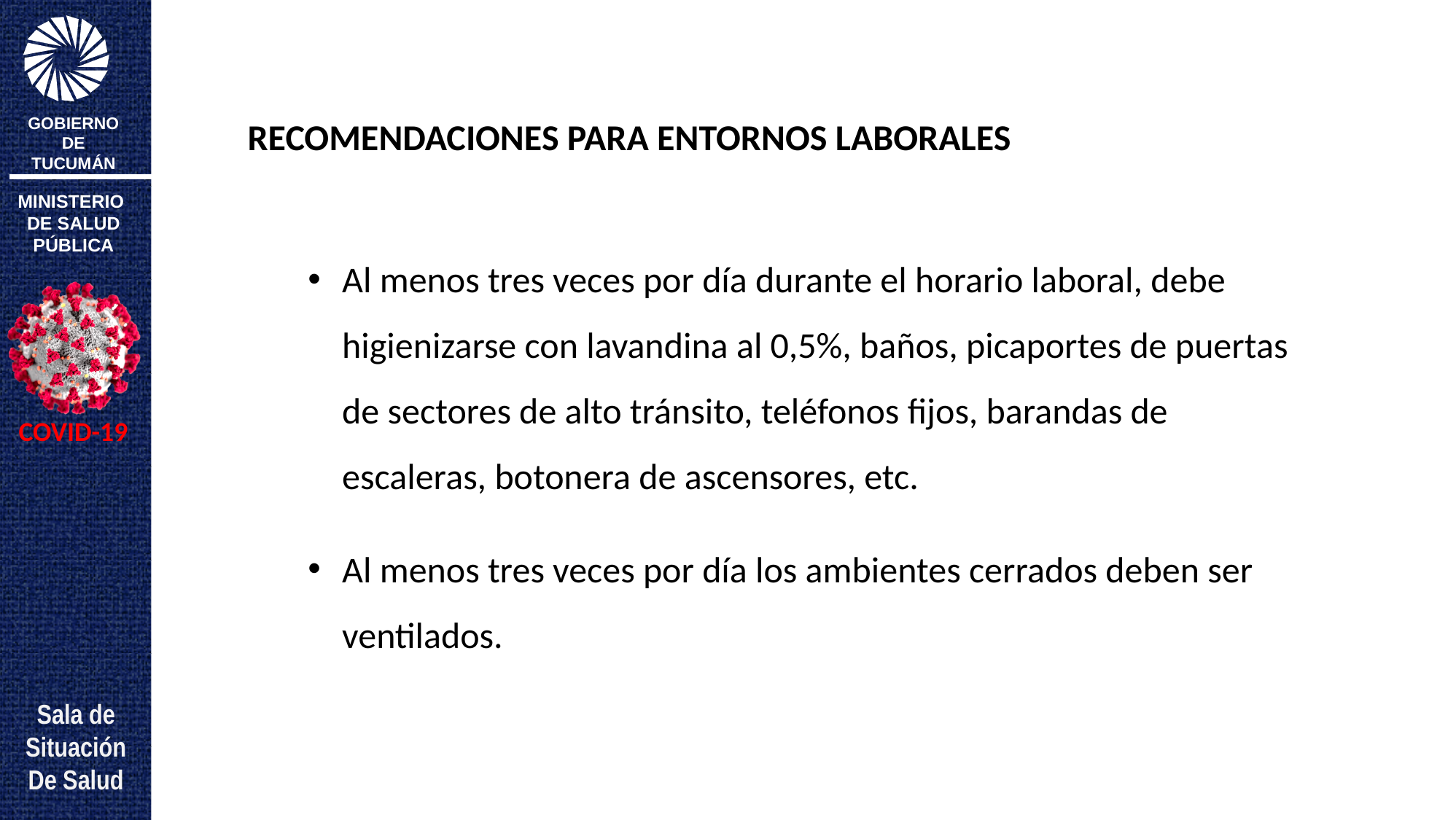

RECOMENDACIONES PARA ENTORNOS LABORALES
Al menos tres veces por día durante el horario laboral, debe higienizarse con lavandina al 0,5%, baños, picaportes de puertas de sectores de alto tránsito, teléfonos fijos, barandas de escaleras, botonera de ascensores, etc.
Al menos tres veces por día los ambientes cerrados deben ser ventilados.